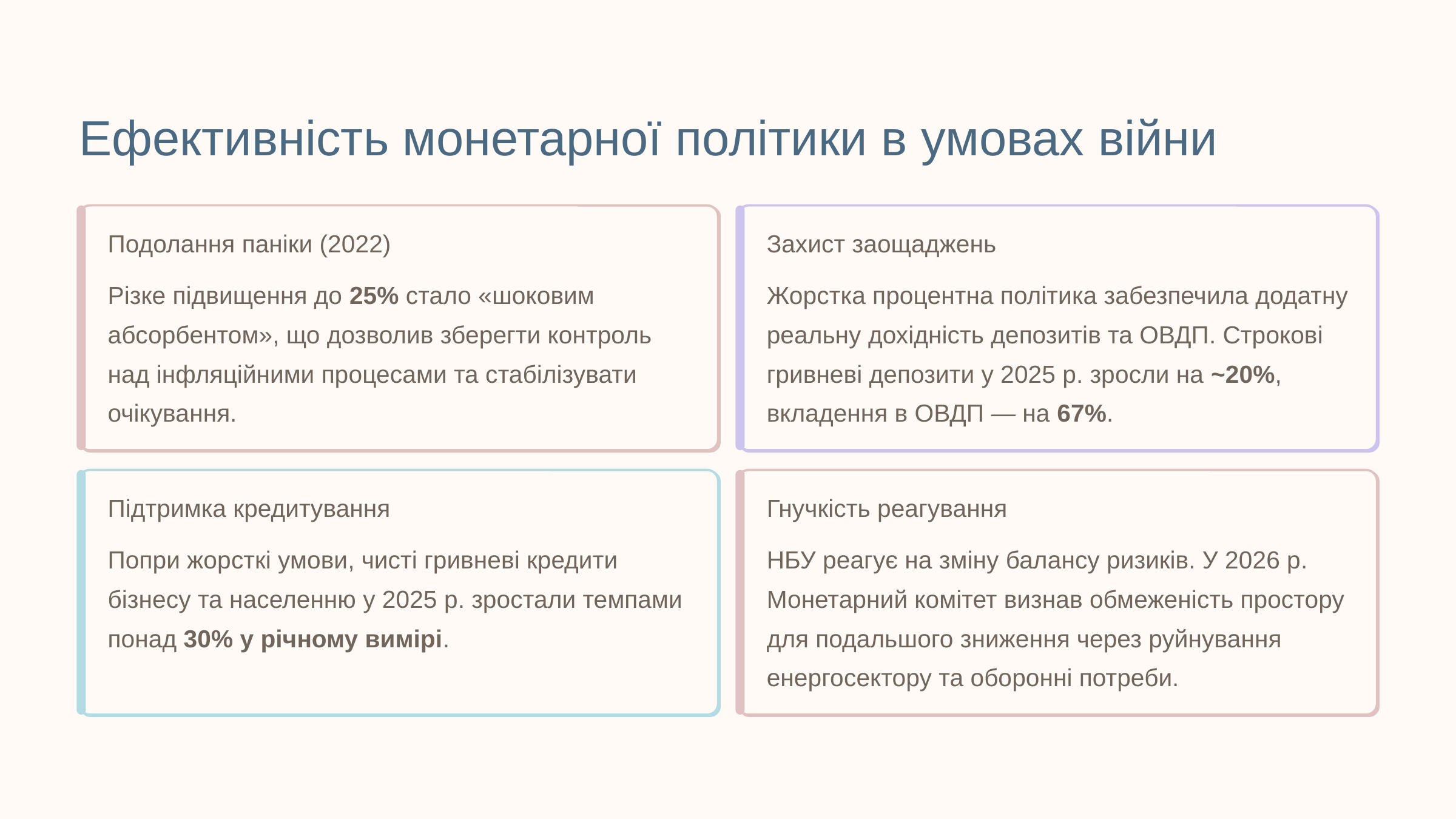

Ефективність монетарної політики в умовах війни

Подолання паніки (2022)
Захист заощаджень
Різке підвищення до 25% стало «шоковим абсорбентом», що дозволив зберегти контроль над інфляційними процесами та стабілізувати очікування.
Жорстка процентна політика забезпечила додатну реальну дохідність депозитів та ОВДП. Строкові гривневі депозити у 2025 р. зросли на ~20%, вкладення в ОВДП — на 67%.

Підтримка кредитування
Гнучкість реагування
Попри жорсткі умови, чисті гривневі кредити бізнесу та населенню у 2025 р. зростали темпами понад 30% у річному вимірі.
НБУ реагує на зміну балансу ризиків. У 2026 р. Монетарний комітет визнав обмеженість простору для подальшого зниження через руйнування енергосектору та оборонні потреби.